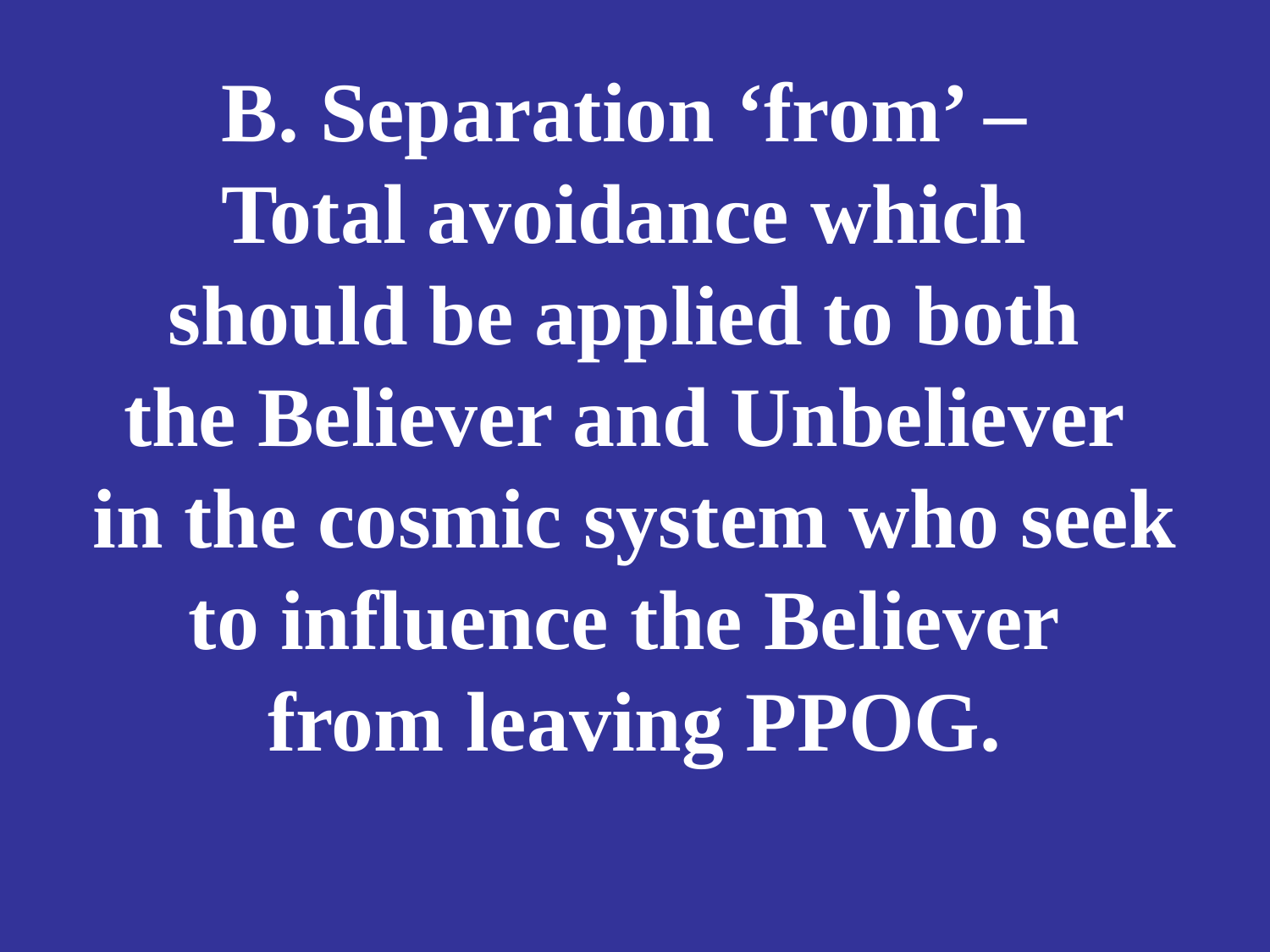

# B. Separation ‘from’ – Total avoidance which should be applied to both the Believer and Unbeliever in the cosmic system who seek to influence the Believer from leaving PPOG.